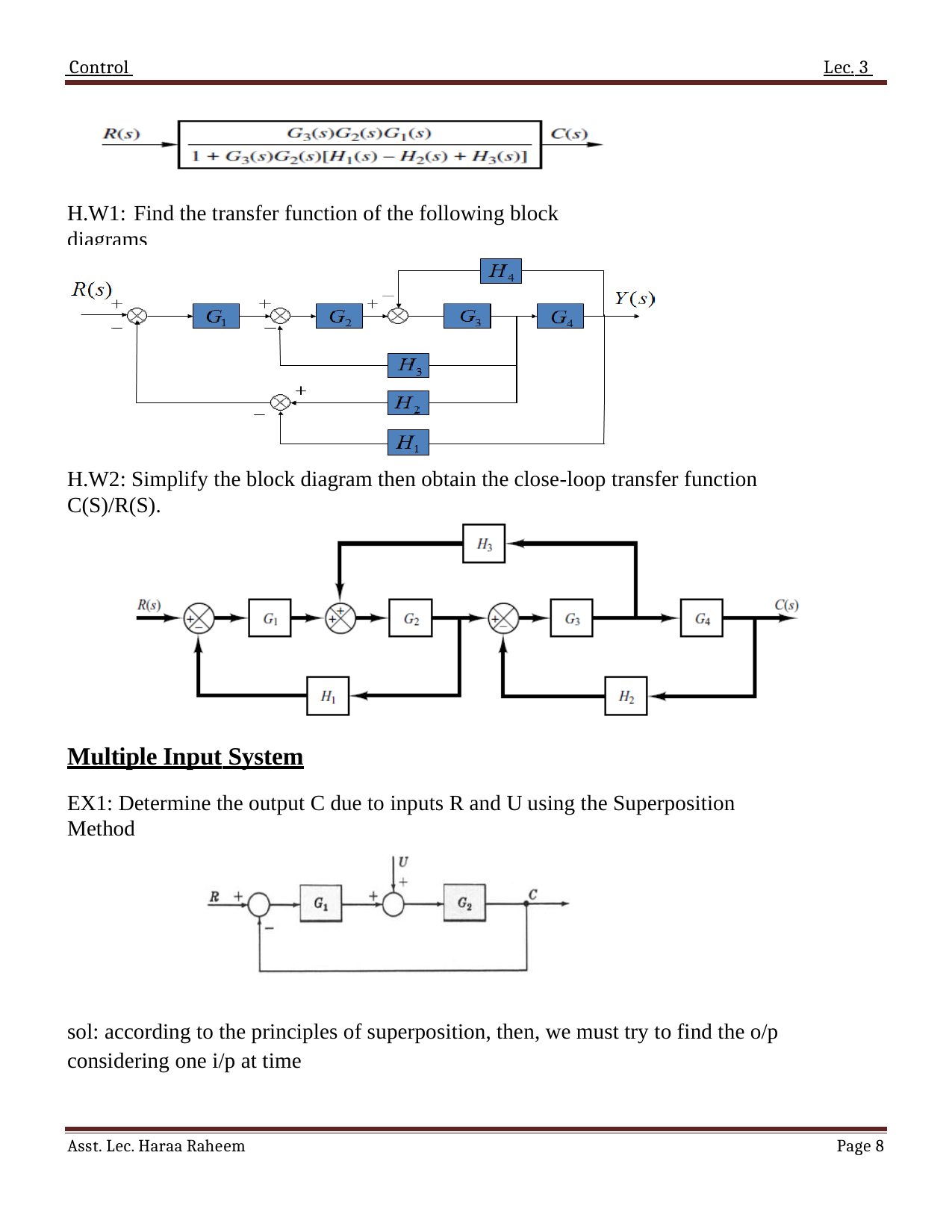

Control 	Lec. 3

H.W1: Find the transfer function of the following block diagrams

H.W2: Simplify the block diagram then obtain the close-loop transfer function C(S)/R(S).

Multiple Input System

EX1: Determine the output C due to inputs R and U using the Superposition Method

sol: according to the principles of superposition, then, we must try to find the o/p considering one i/p at time

Asst. Lec. Haraa Raheem
Page 8